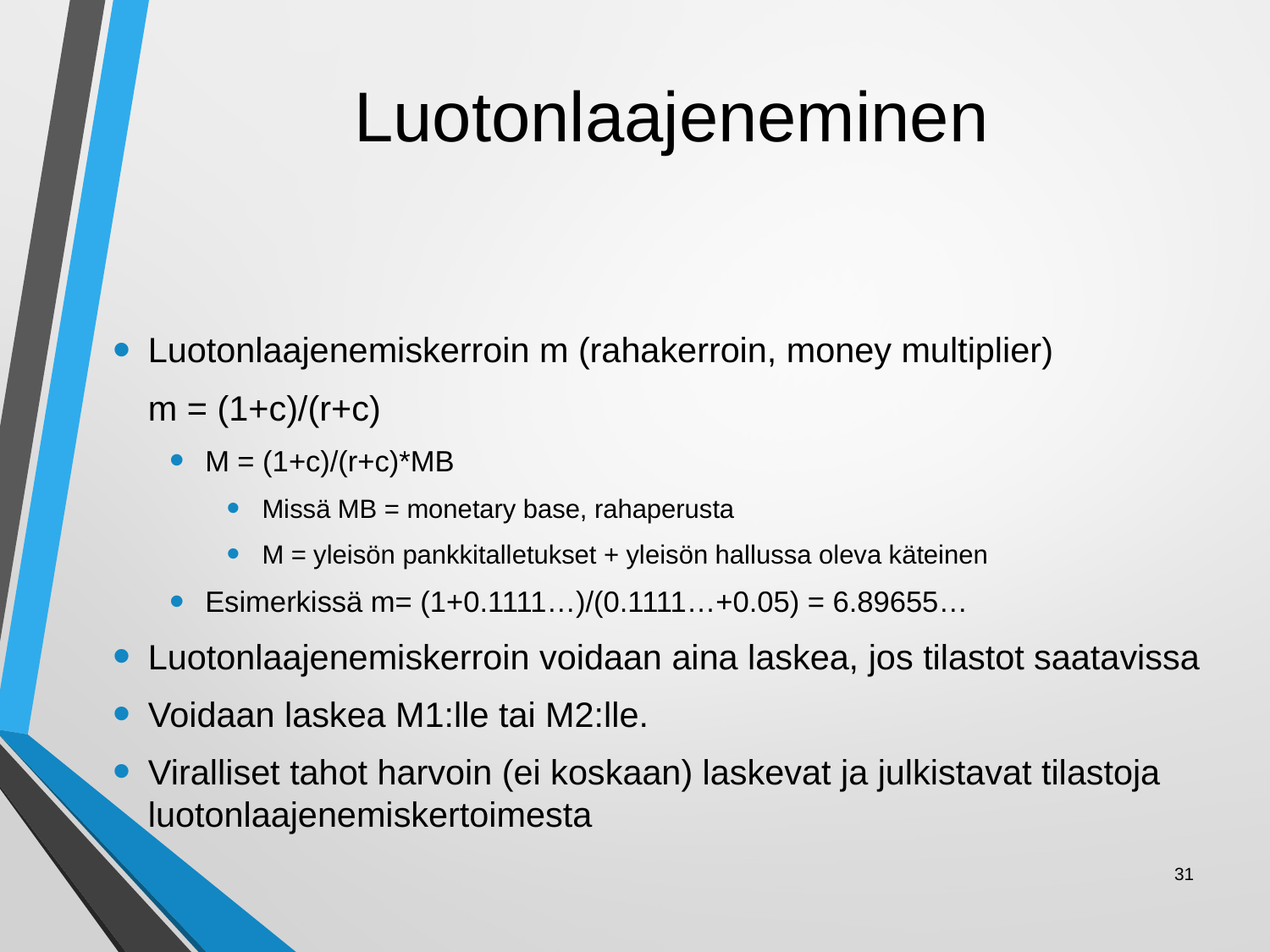

# Luotonlaajeneminen
Luotonlaajenemiskerroin m (rahakerroin, money multiplier)
	m = (1+c)/(r+c)
M = (1+c)/(r+c)*MB
Missä MB = monetary base, rahaperusta
M = yleisön pankkitalletukset + yleisön hallussa oleva käteinen
Esimerkissä m= (1+0.1111…)/(0.1111…+0.05) = 6.89655…
Luotonlaajenemiskerroin voidaan aina laskea, jos tilastot saatavissa
Voidaan laskea M1:lle tai M2:lle.
Viralliset tahot harvoin (ei koskaan) laskevat ja julkistavat tilastoja luotonlaajenemiskertoimesta

31